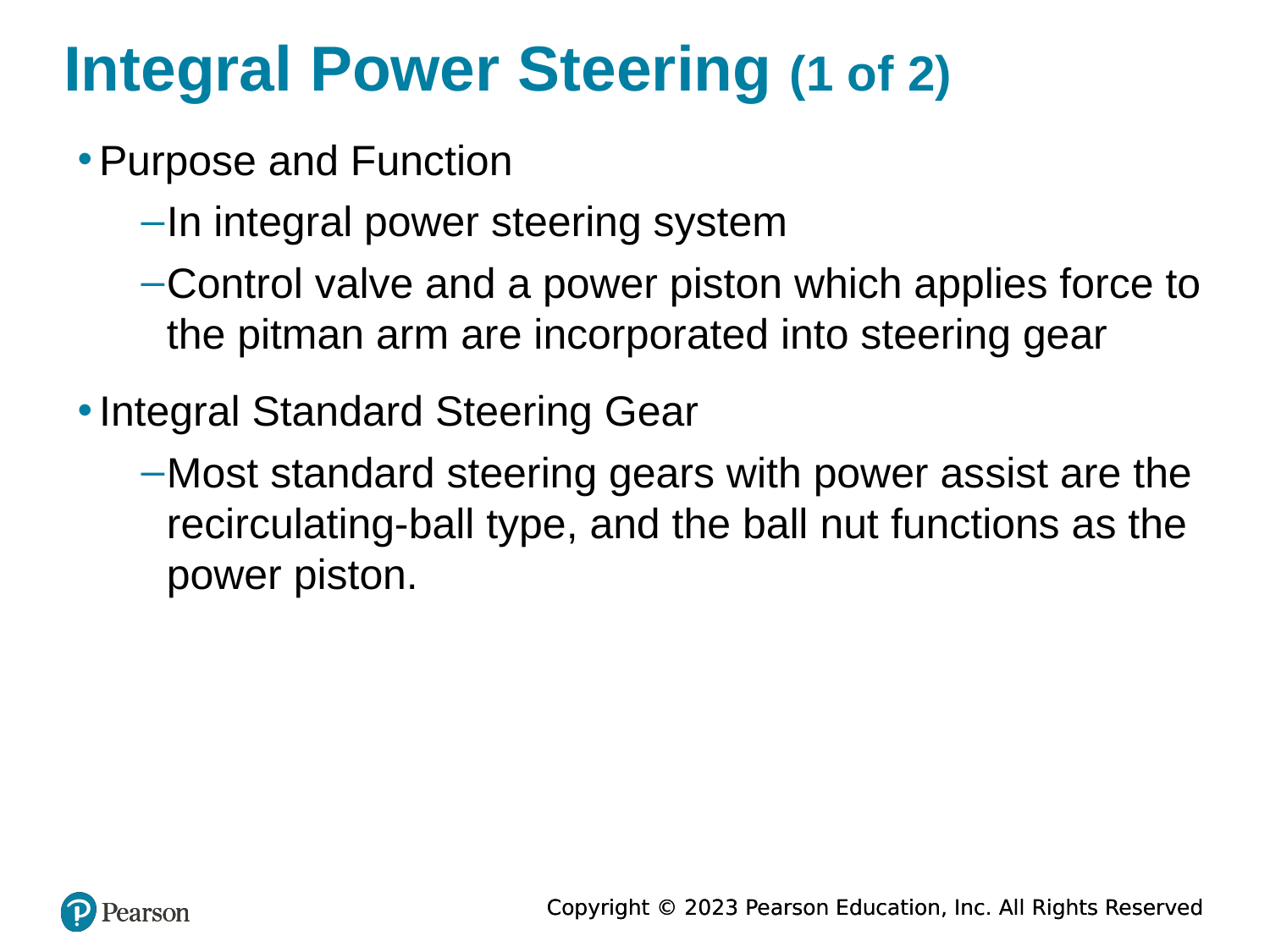

# Integral Power Steering (1 of 2)
Purpose and Function
In integral power steering system
Control valve and a power piston which applies force to the pitman arm are incorporated into steering gear
Integral Standard Steering Gear
Most standard steering gears with power assist are the recirculating-ball type, and the ball nut functions as the power piston.